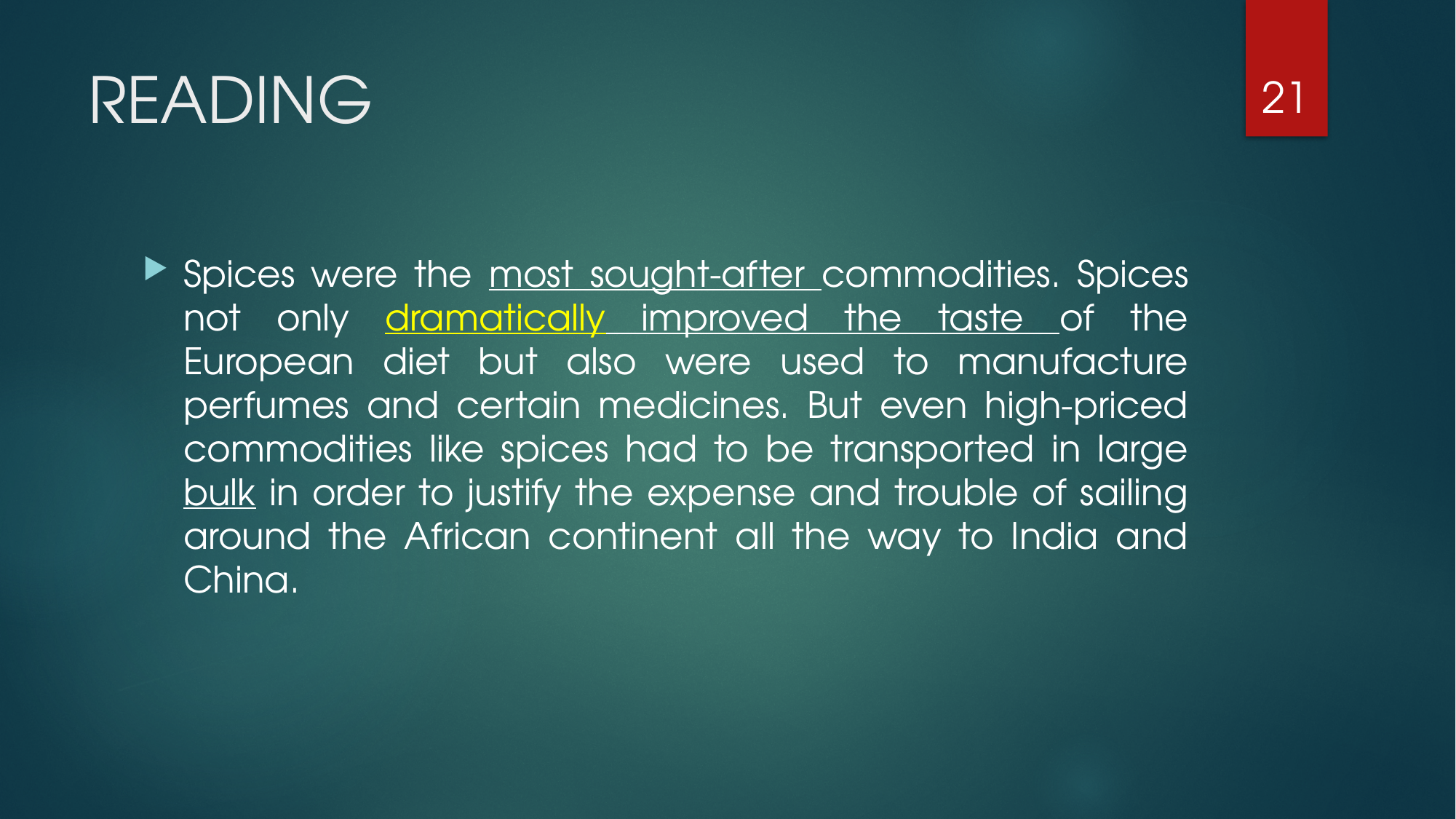

21
# READING
Spices were the most sought-after commodities. Spices not only dramatically improved the taste of the European diet but also were used to manufacture perfumes and certain medicines. But even high-priced commodities like spices had to be transported in large bulk in order to justify the expense and trouble of sailing around the African continent all the way to India and China.